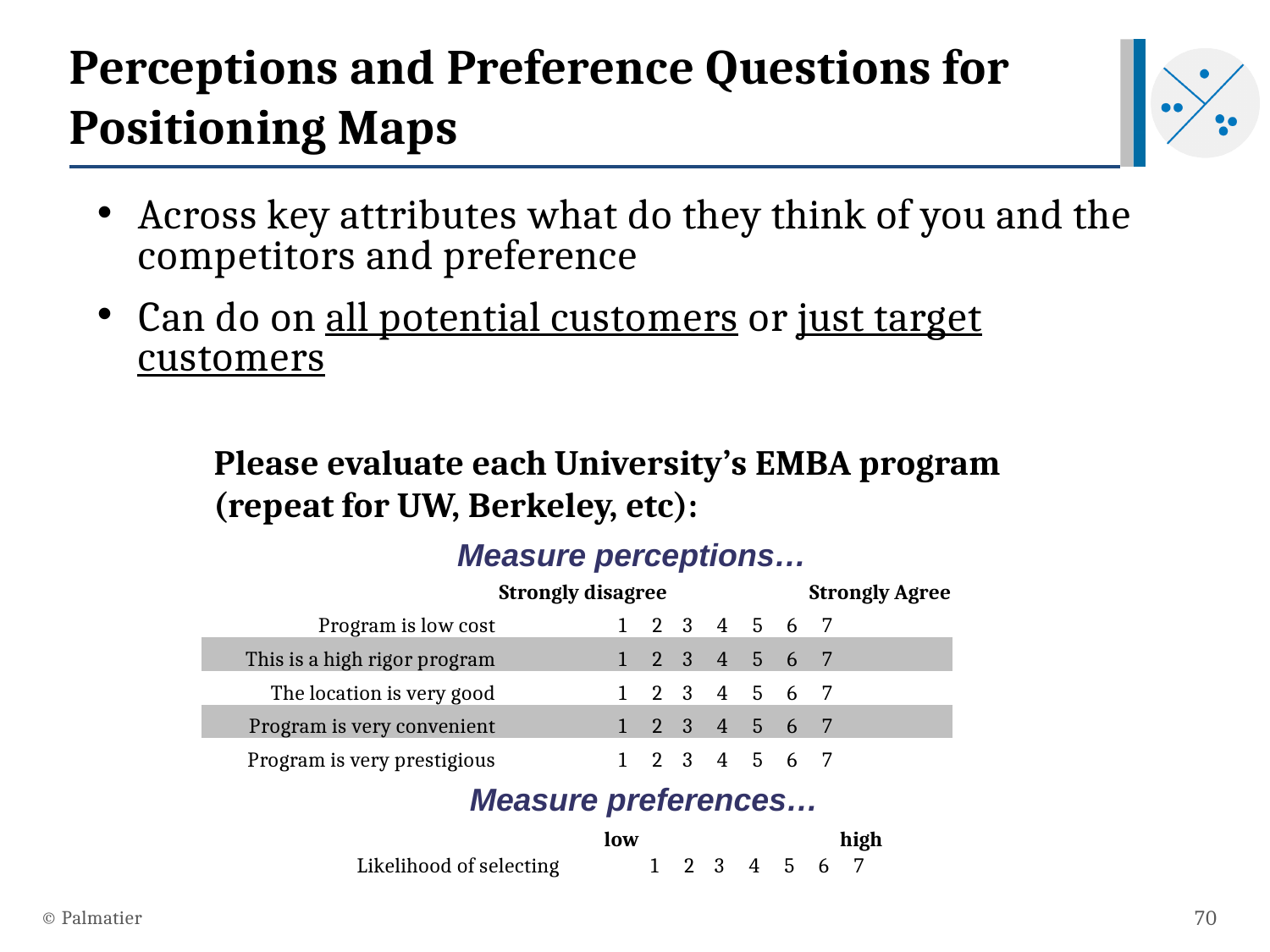

Perceptions and Preference Questions for Positioning Maps
Across key attributes what do they think of you and the competitors and preference
Can do on all potential customers or just target customers
Please evaluate each University’s EMBA program (repeat for UW, Berkeley, etc):
Measure perceptions…
|  | Strongly disagree | Strongly Agree |
| --- | --- | --- |
| Program is low cost | 1 2 3 4 5 6 7 |  |
| This is a high rigor program | 1 2 3 4 5 6 7 |  |
| The location is very good | 1 2 3 4 5 6 7 |  |
| Program is very convenient | 1 2 3 4 5 6 7 |  |
| Program is very prestigious | 1 2 3 4 5 6 7 |  |
Measure preferences…
|  | low | high |
| --- | --- | --- |
| Likelihood of selecting | 1 2 3 4 5 6 7 |  |
© Palmatier
70